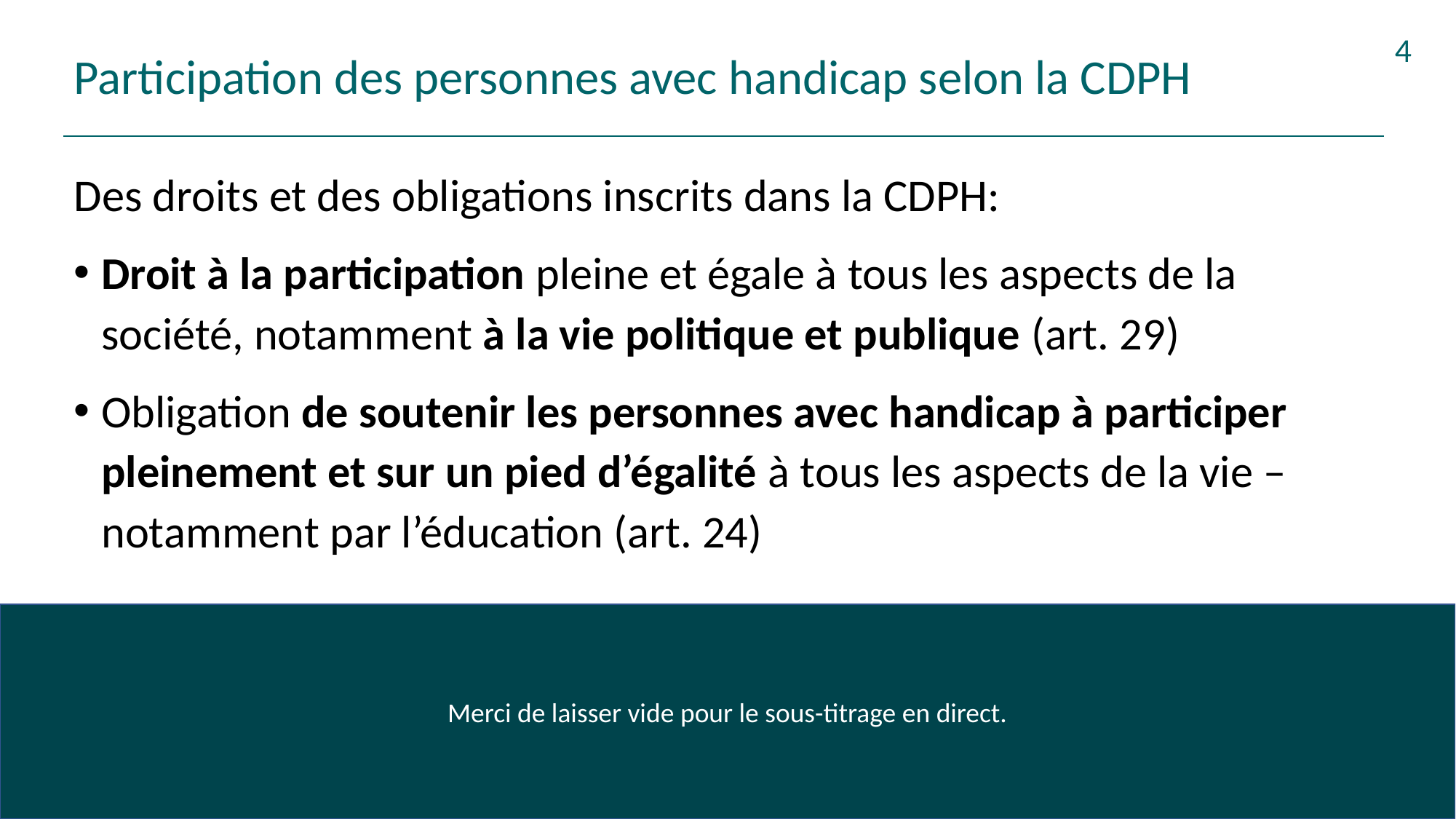

# Participation des personnes avec handicap selon la CDPH
4
Des droits et des obligations inscrits dans la CDPH:
Droit à la participation pleine et égale à tous les aspects de la société, notamment à la vie politique et publique (art. 29)
Obligation de soutenir les personnes avec handicap à participer pleinement et sur un pied d’égalité à tous les aspects de la vie – notamment par l’éducation (art. 24)